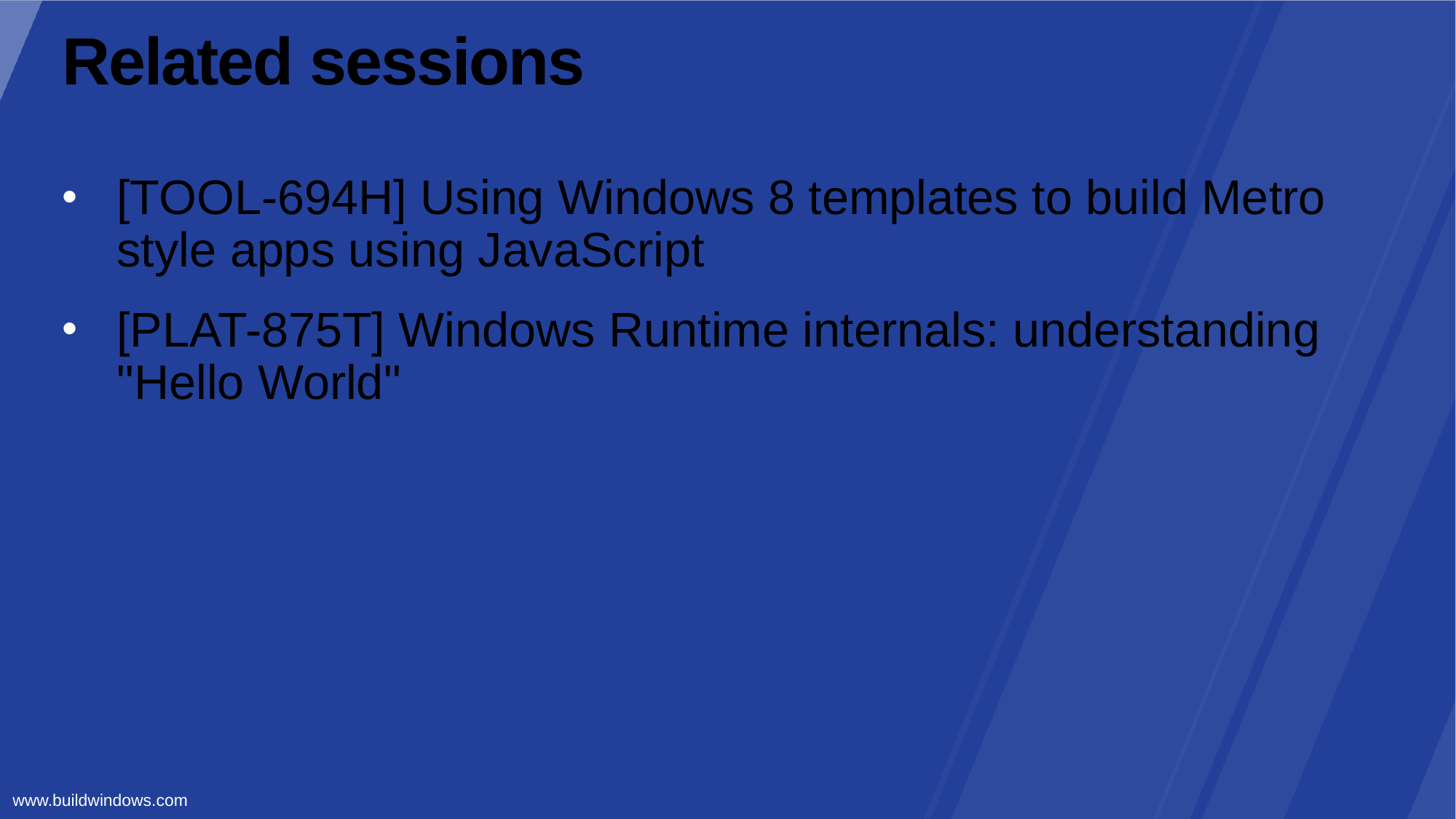

# Related sessions
[TOOL-694H] Using Windows 8 templates to build Metro style apps using JavaScript
[PLAT-875T] Windows Runtime internals: understanding "Hello World"